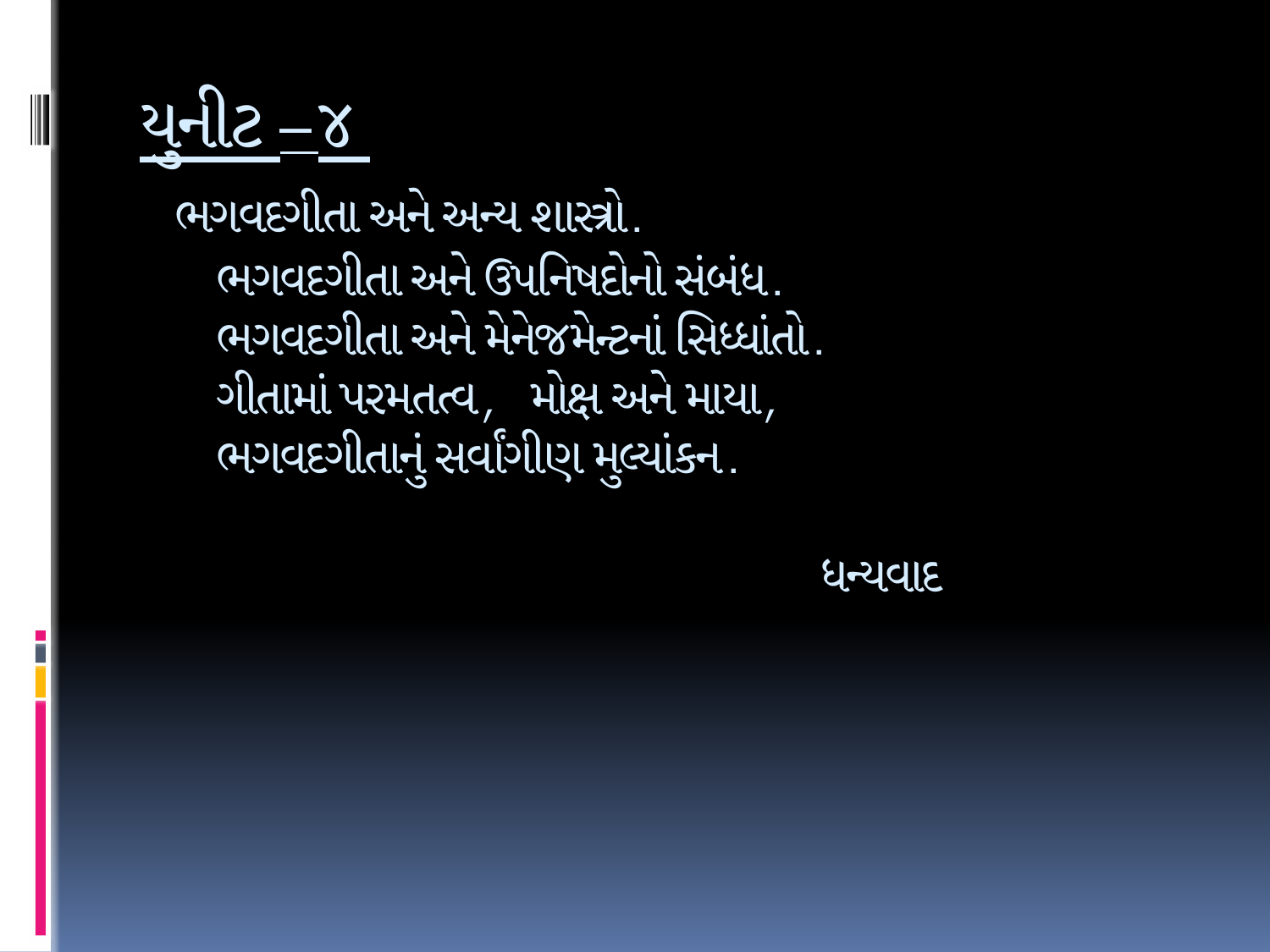

# યુનીટ -૪ ભગવદગીતા અને અન્ય શાસ્ત્રો. ભગવદગીતા અને ઉપનિષદોનો સંબંધ. ભગવદગીતા અને મેનેજમેન્ટનાં સિધ્ધાંતો. ગીતામાં પરમતત્વ, મોક્ષ અને માયા, ભગવદગીતાનું સર્વાંગીણ મુલ્યાંકન. ધન્યવાદ